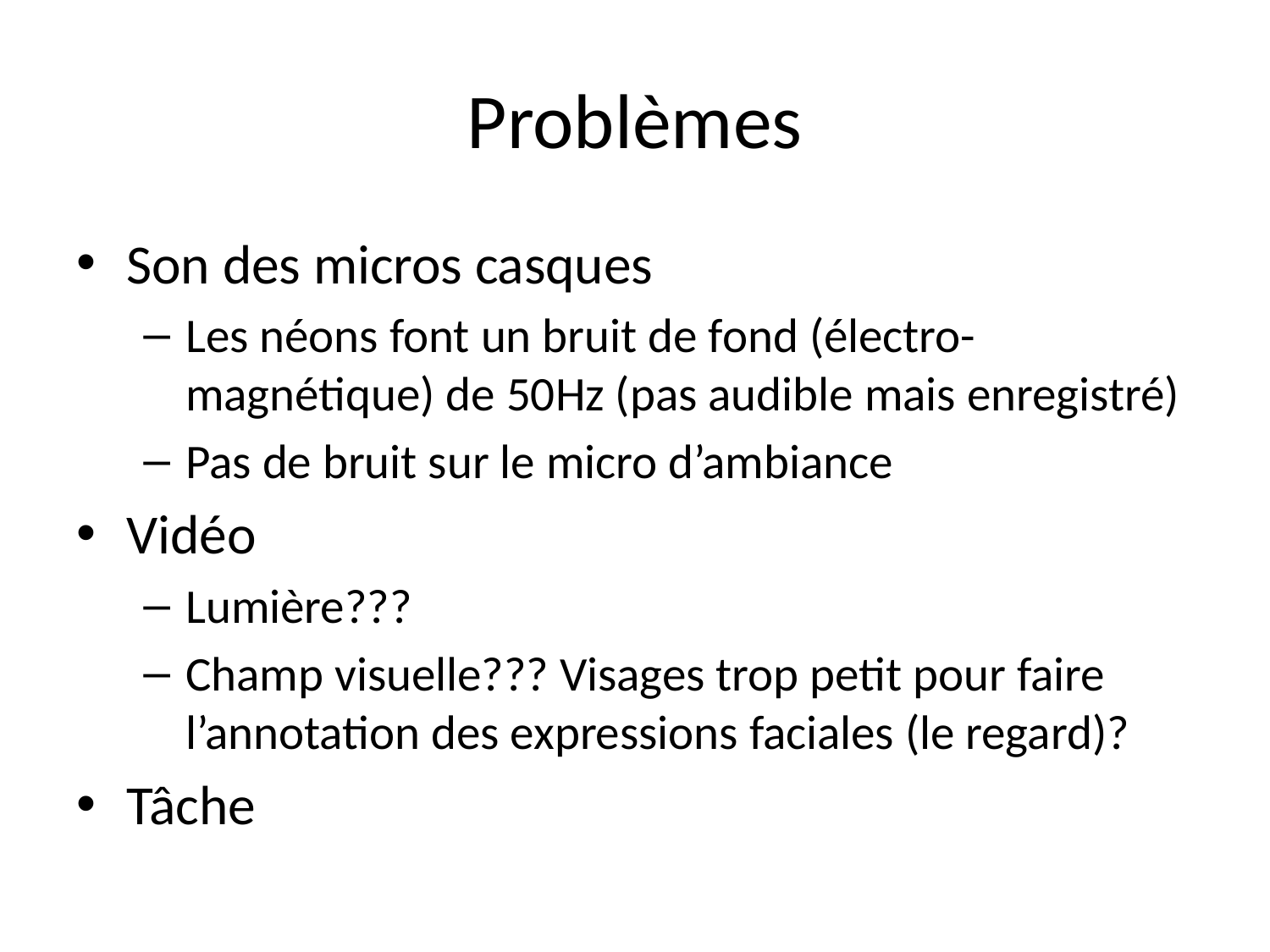

# Problèmes
Son des micros casques
Les néons font un bruit de fond (électro-magnétique) de 50Hz (pas audible mais enregistré)
Pas de bruit sur le micro d’ambiance
Vidéo
Lumière???
Champ visuelle??? Visages trop petit pour faire l’annotation des expressions faciales (le regard)?
Tâche